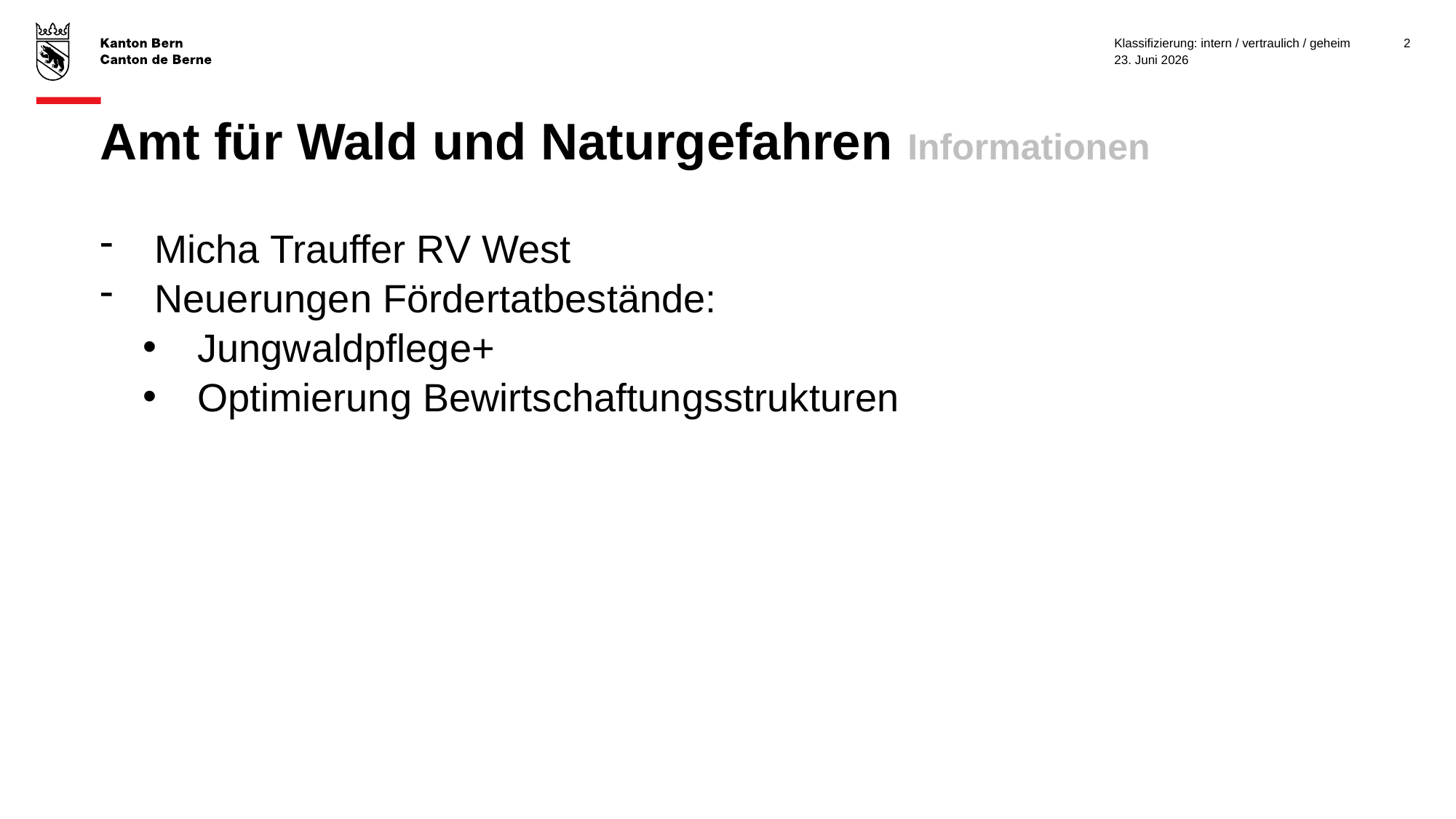

Klassifizierung: intern / vertraulich / geheim
2
23. Juni 2026
# Amt für Wald und Naturgefahren Informationen
Micha Trauffer RV West
Neuerungen Fördertatbestände:
Jungwaldpflege+
Optimierung Bewirtschaftungsstrukturen